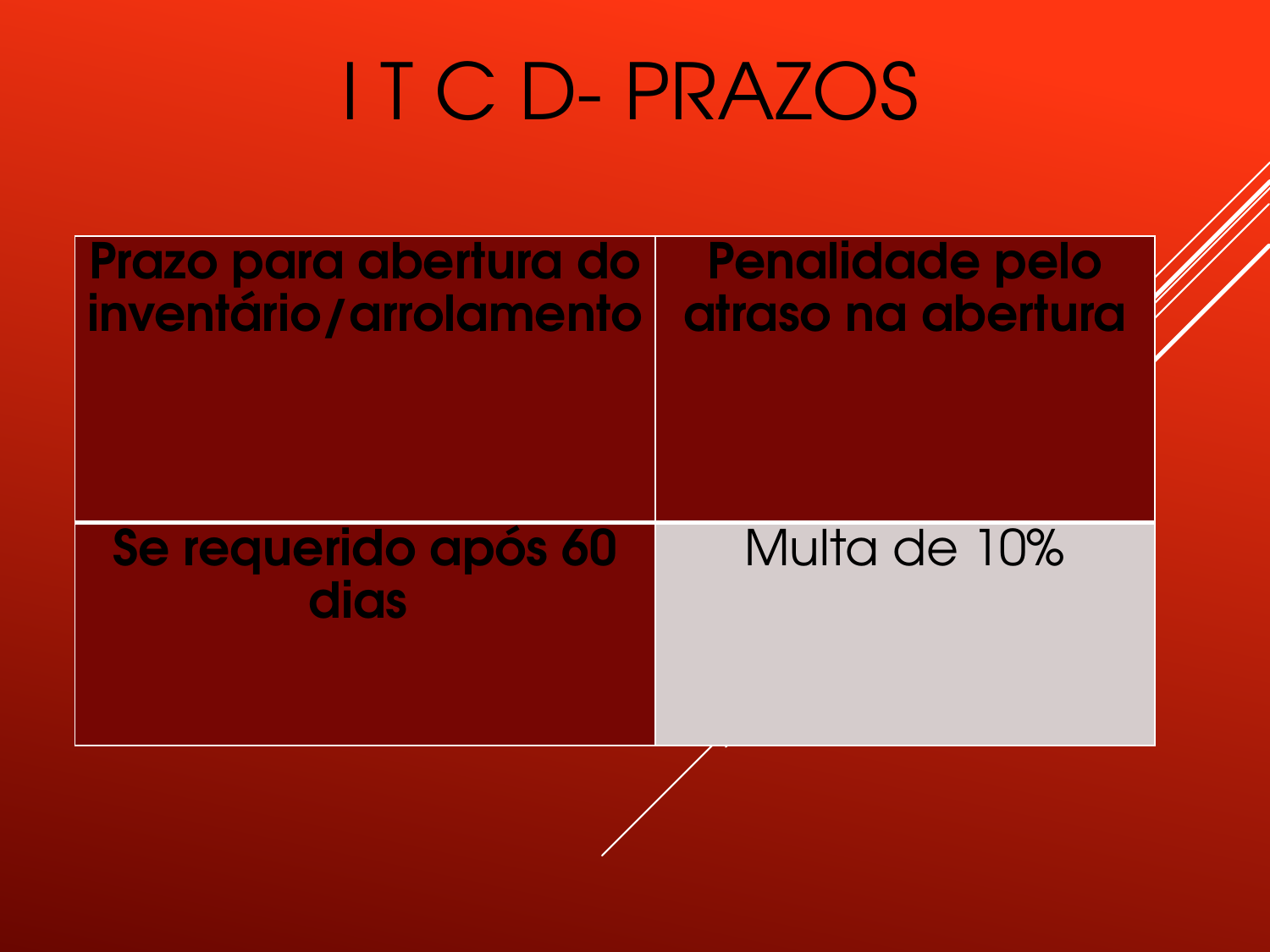

# I T C D- PRAZOS
| Prazo para abertura do inventário/arrolamento | Penalidade pelo atraso na abertura |
| --- | --- |
| Se requerido após 60 dias | Multa de 10% |